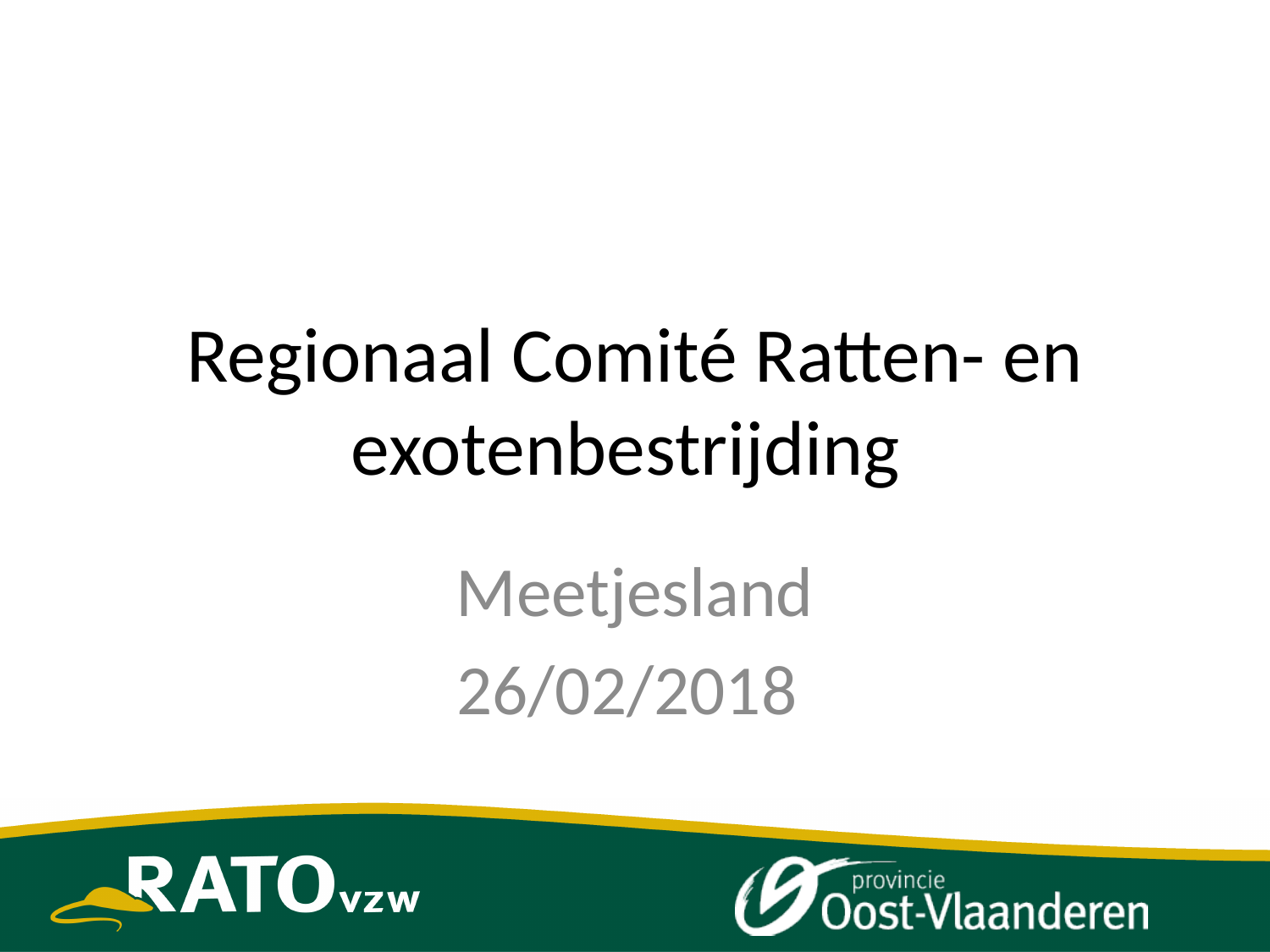

# Regionaal Comité Ratten- en exotenbestrijding
Meetjesland
26/02/2018